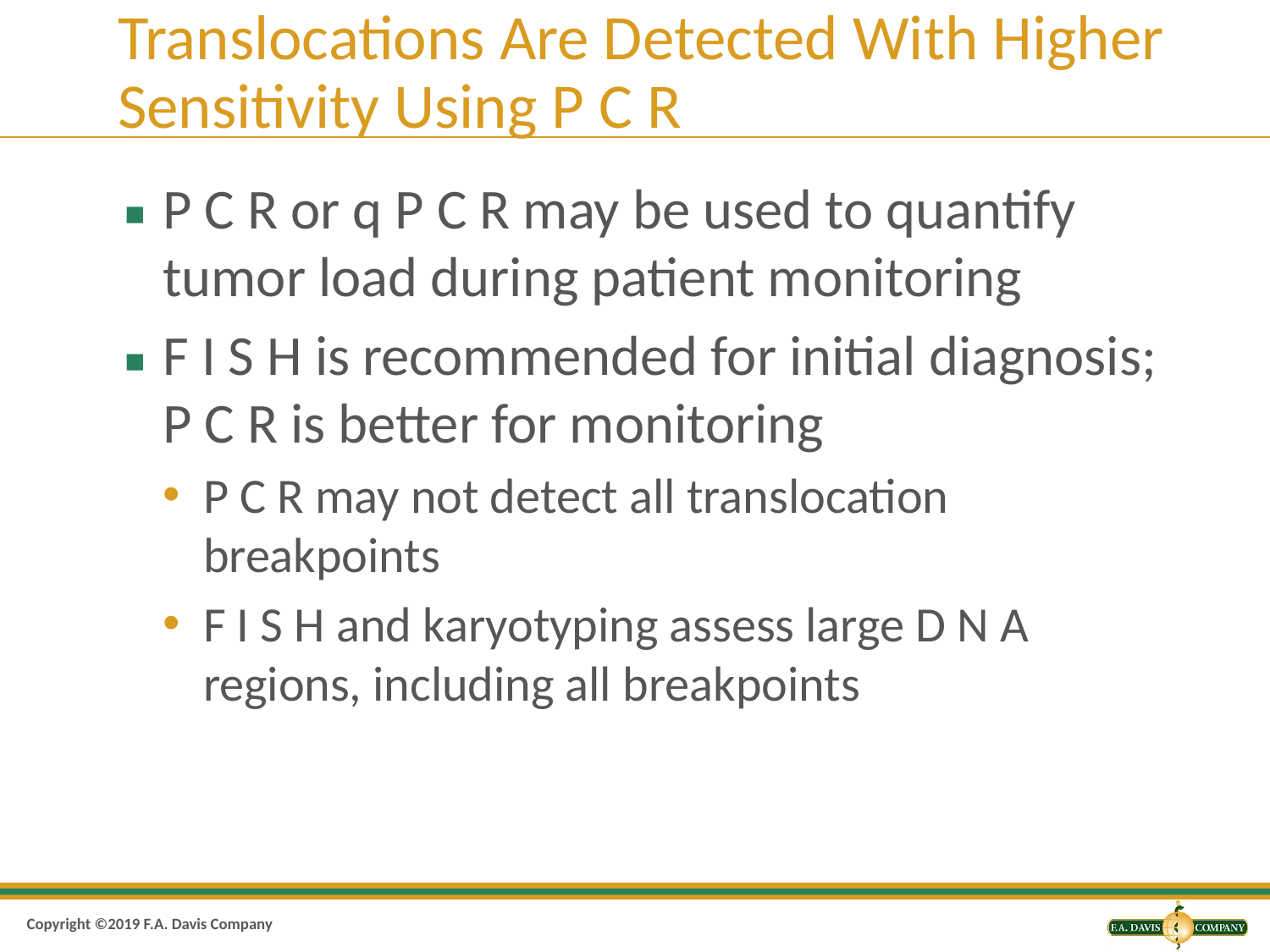

# Translocations Are Detected With Higher Sensitivity Using P C R
P C R or q P C R may be used to quantify tumor load during patient monitoring
F I S H is recommended for initial diagnosis; P C R is better for monitoring
P C R may not detect all translocation breakpoints
F I S H and karyotyping assess large D N A regions, including all breakpoints